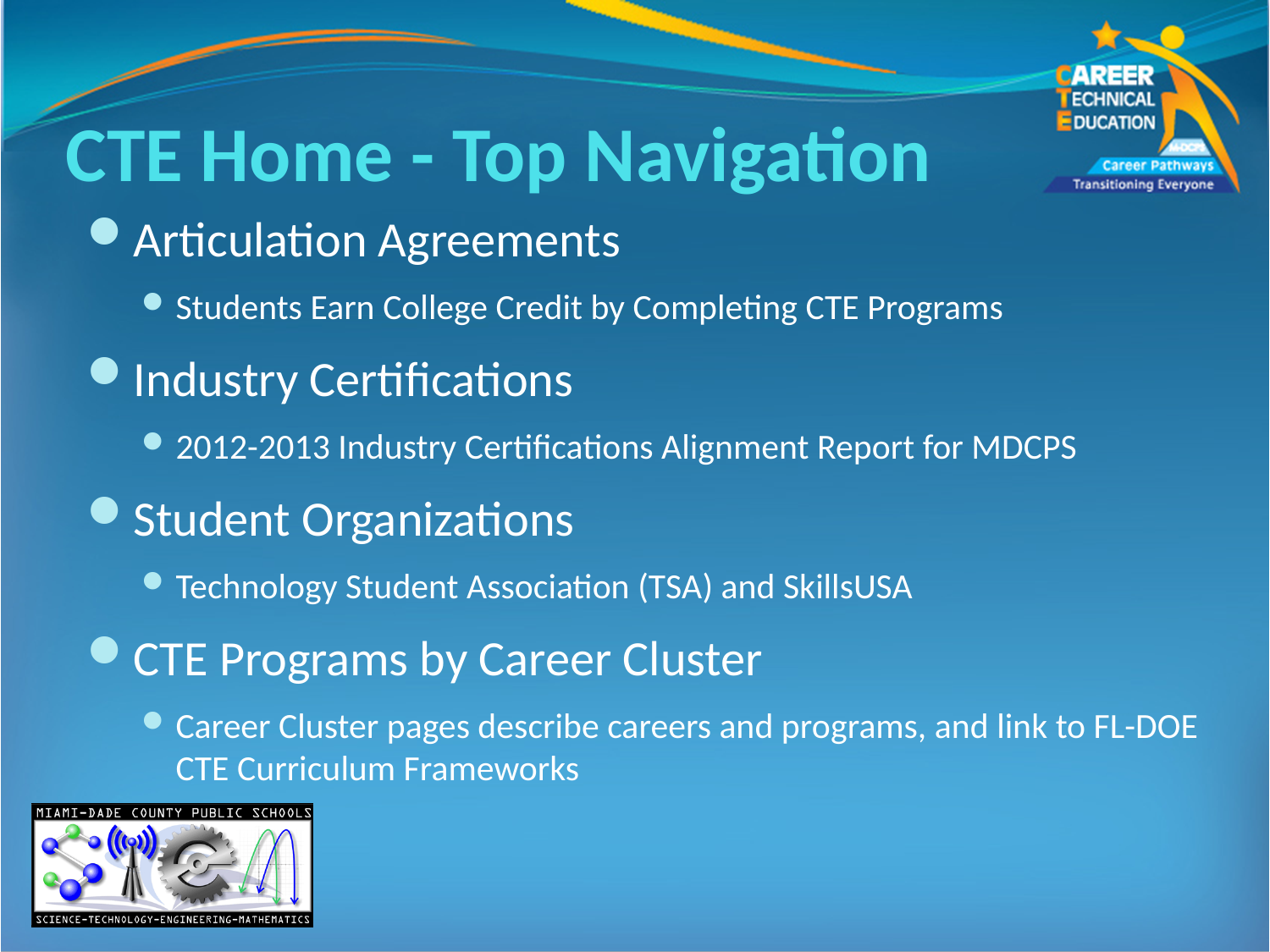

# CTE Home - Top Navigation
Articulation Agreements
Students Earn College Credit by Completing CTE Programs
Industry Certifications
2012-2013 Industry Certifications Alignment Report for MDCPS
Student Organizations
Technology Student Association (TSA) and SkillsUSA
CTE Programs by Career Cluster
Career Cluster pages describe careers and programs, and link to FL-DOE CTE Curriculum Frameworks